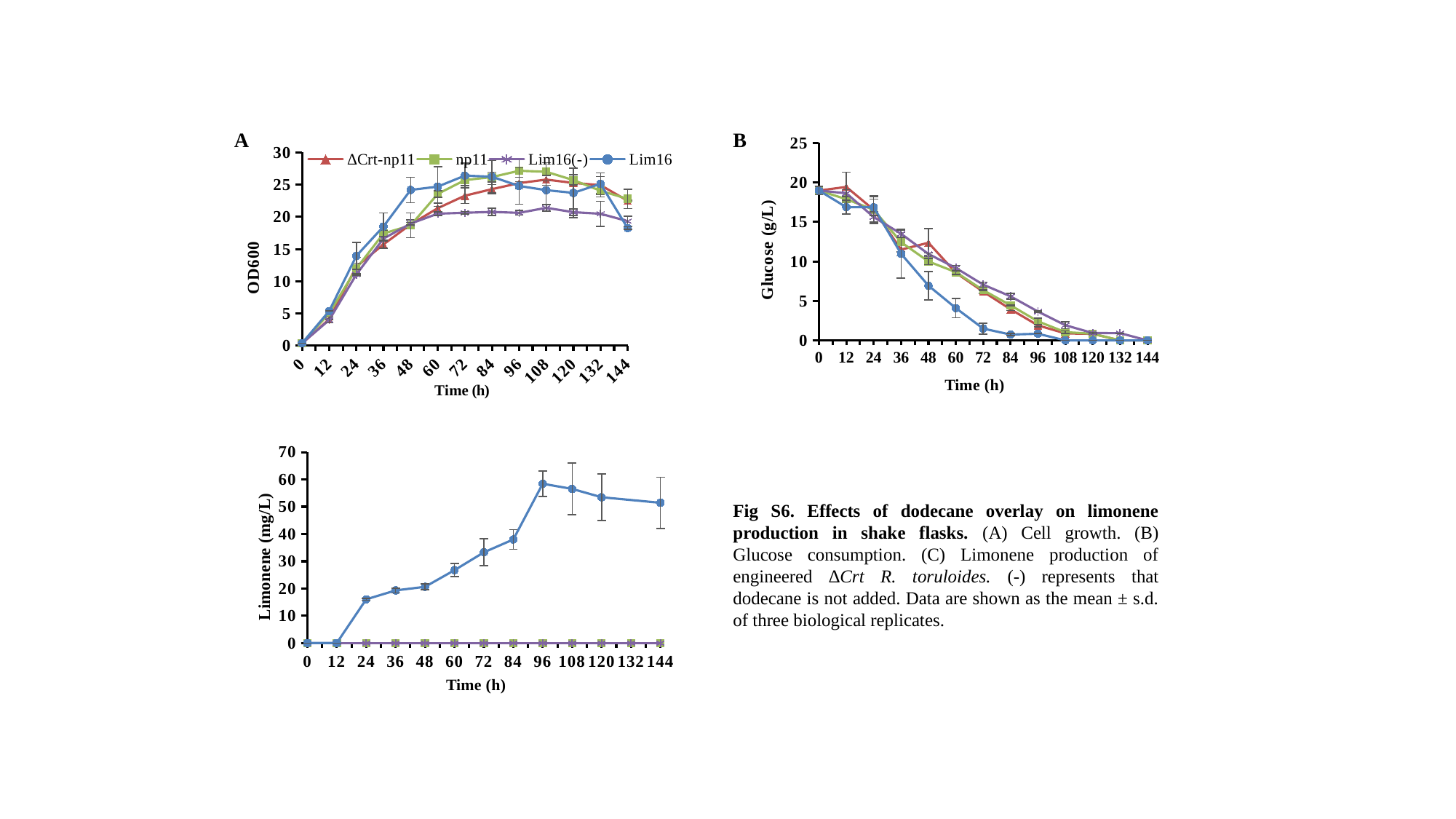

A
B

### Chart

| Category | ΔCrt-np11 | np11 | Lim16(-) | Lim16 |
|---|---|---|---|---|
| 0 | 18.983650225039 | 18.983650225039 | 18.983650225039 | 18.983650225039 |
| 12 | 19.4396987232479 | 17.8873886286397 | 18.6313952420318 | 16.8770092771195 |
| 24 | 16.5463396711674 | 16.5555249379995 | 15.6278129879673 | 16.8678240102875 |
| 36 | 11.5036281803986 | 12.4405253972628 | 13.506016349775 | 10.9708827041426 |
| 48 | 12.3684210526316 | 9.9986222099752 | 10.9433269036466 | 6.93303940479471 |
| 60 | 8.56709837420777 | 8.64517314227978 | 9.16873335170387 | 4.08928079360705 |
| 72 | 6.17341783778819 | 6.35712317442822 | 7.06071461375953 | 1.49352438688344 |
| 84 | 3.93827500688895 | 4.43979057591623 | 5.57867181041609 | 0.739459906310278 |
| 96 | 1.8995131808579 | 2.41044364838799 | 3.64976577569578 | 0.842013410489575 |
| 108 | 0.886561954624782 | 1.04225222742721 | 1.92247634793791 | 0.0 |
| 120 | 0.829613300266373 | 0.842931937172775 | 0.926839349683108 | 0.0 |
| 132 | 0.0 | 0.0 | 0.915954808487187 | 0.0 |
| 144 | 0.0 | 0.0 | 0.0 | 0.0 |

### Chart

| Category | ΔCrt-np11 | np11 | Lim16(-) | Lim16 |
|---|---|---|---|---|
| 0 | 0.370666666666667 | 0.393666666666667 | 0.384333333333333 | 0.397 |
| 12 | 4.11533333333333 | 5.022 | 3.98933333333333 | 5.388 |
| 24 | 12.2686666666667 | 11.977 | 11.06 | 13.9493333333333 |
| 36 | 15.7273333333333 | 17.4116666666667 | 16.6263333333333 | 18.507 |
| 48 | 18.8376666666667 | 18.6826666666667 | 18.9556666666667 | 24.1763333333333 |
| 60 | 21.3473333333333 | 23.5613333333333 | 20.5 | 24.6956666666667 |
| 72 | 23.288 | 25.707 | 20.6366666666667 | 26.404 |
| 84 | 24.2993333333333 | 26.1716666666667 | 20.7733333333333 | 26.2263333333333 |
| 96 | 25.2423333333333 | 27.1556666666667 | 20.623 | 24.7913333333333 |
| 108 | 25.789 | 26.9916666666667 | 21.402 | 24.149 |
| 120 | 25.2696666666667 | 25.707 | 20.7323333333333 | 23.7253333333333 |
| 132 | 24.928 | 24.0533333333333 | 20.4863333333333 | 25.133 |
| 144 | 22.4953333333333 | 22.796 | 19.3383333333333 | 18.2586666666667 |

### Chart

| Category | ΔCrt-np11 | np11 | Lim16(-) | Lim16 |
|---|---|---|---|---|
| 0 | 0.0 | 0.0 | 0.0 | 0.0 |
| 12 | 0.0 | 0.0 | 0.0 | 0.0 |
| 24 | 0.0 | 0.0 | 0.0 | 16.0383664250897 |
| 36 | 0.0 | 0.0 | 0.0 | 19.2989407779064 |
| 48 | 0.0 | 0.0 | 0.0 | 20.6298154580671 |
| 60 | 0.0 | 0.0 | 0.0 | 26.7354517775205 |
| 72 | 0.0 | 0.0 | 0.0 | 33.2724387838243 |
| 84 | 0.0 | 0.0 | 0.0 | 37.9933959432223 |
| 96 | 0.0 | 0.0 | 0.0 | 58.4161127549781 |
| 108 | 0.0 | 0.0 | 0.0 | 56.5317552210644 |
| 120 | 0.0 | 0.0 | 0.0 | 53.4675300541761 |
| 132 | 0.0 | 0.0 | 0.0 | None |
| 144 | 0.0 | 0.0 | 0.0 | 51.4433151793244 |
Fig S6. Effects of dodecane overlay on limonene production in shake flasks. (A) Cell growth. (B) Glucose consumption. (C) Limonene production of engineered ∆Crt R. toruloides. (-) represents that dodecane is not added. Data are shown as the mean ± s.d. of three biological replicates.